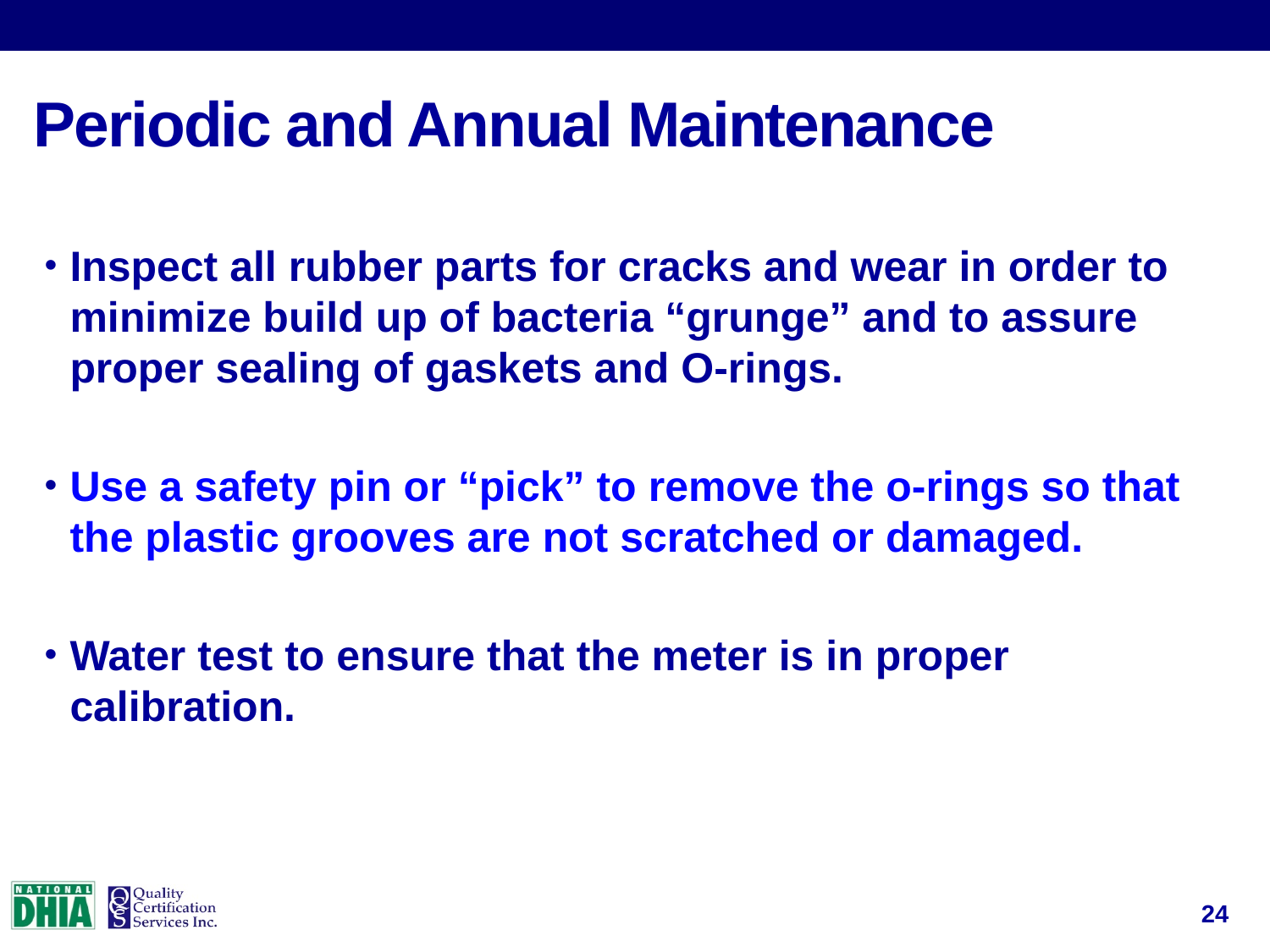

# Periodic and Annual Maintenance
Inspect all rubber parts for cracks and wear in order to minimize build up of bacteria “grunge” and to assure proper sealing of gaskets and O-rings.

Use a safety pin or “pick” to remove the o-rings so that the plastic grooves are not scratched or damaged.

Water test to ensure that the meter is in proper calibration.
24